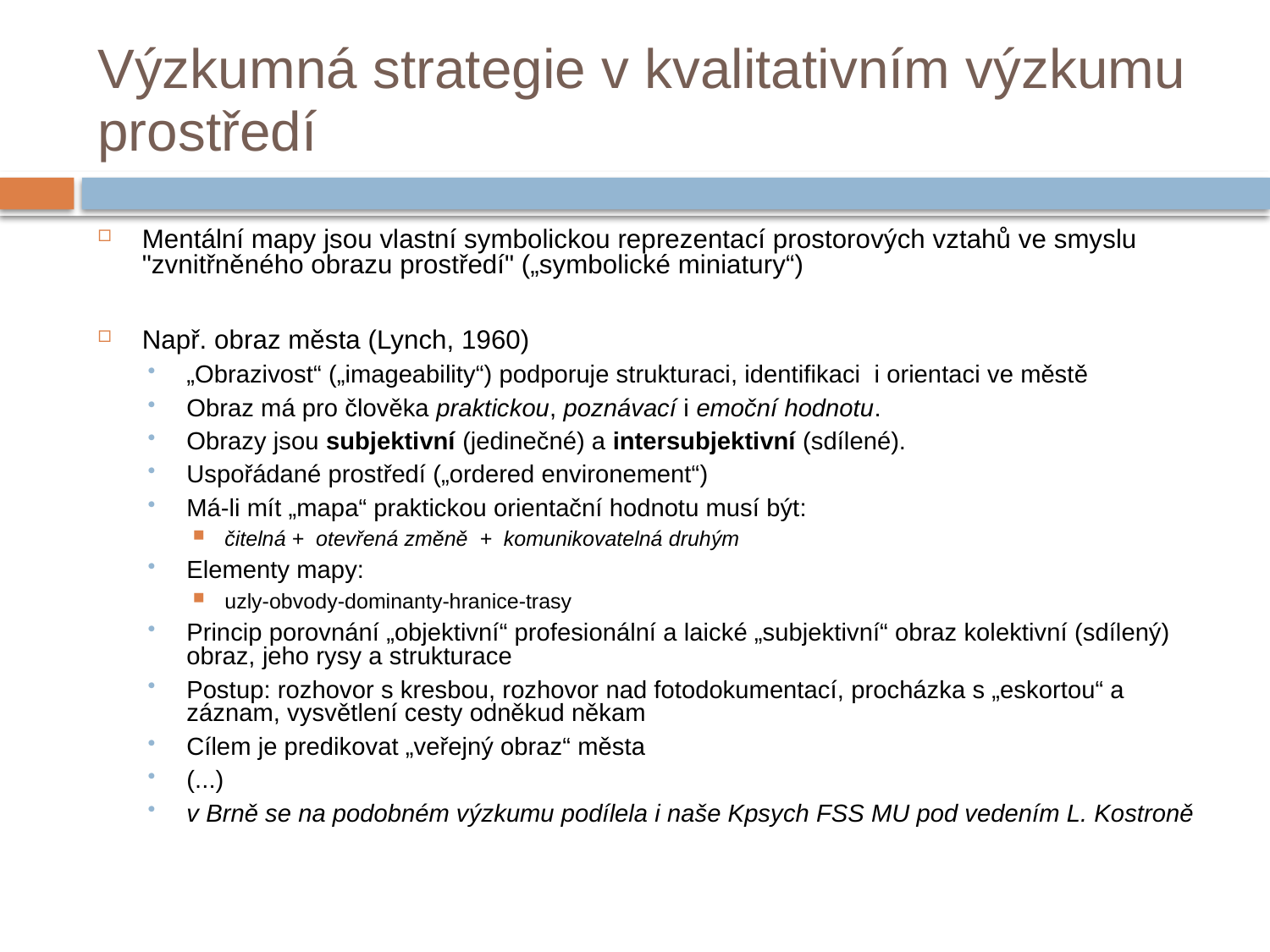

# Výzkumná strategie v kvalitativním výzkumu prostředí
Mentální mapy jsou vlastní symbolickou reprezentací prostorových vztahů ve smyslu "zvnitřněného obrazu prostředí" („symbolické miniatury“)

Např. obraz města (Lynch, 1960)
„Obrazivost“ („imageability“) podporuje strukturaci, identifikaci  i orientaci ve městě
Obraz má pro člověka praktickou, poznávací i emoční hodnotu.
Obrazy jsou subjektivní (jedinečné) a intersubjektivní (sdílené).
Uspořádané prostředí („ordered environement“)
Má-li mít „mapa“ praktickou orientační hodnotu musí být:
čitelná +  otevřená změně  +  komunikovatelná druhým
Elementy mapy:
uzly-obvody-dominanty-hranice-trasy
Princip porovnání „objektivní“ profesionální a laické „subjektivní“ obraz kolektivní (sdílený) obraz, jeho rysy a strukturace
Postup: rozhovor s kresbou, rozhovor nad fotodokumentací, procházka s „eskortou“ a záznam, vysvětlení cesty odněkud někam
Cílem je predikovat „veřejný obraz“ města
(...)
v Brně se na podobném výzkumu podílela i naše Kpsych FSS MU pod vedením L. Kostroně